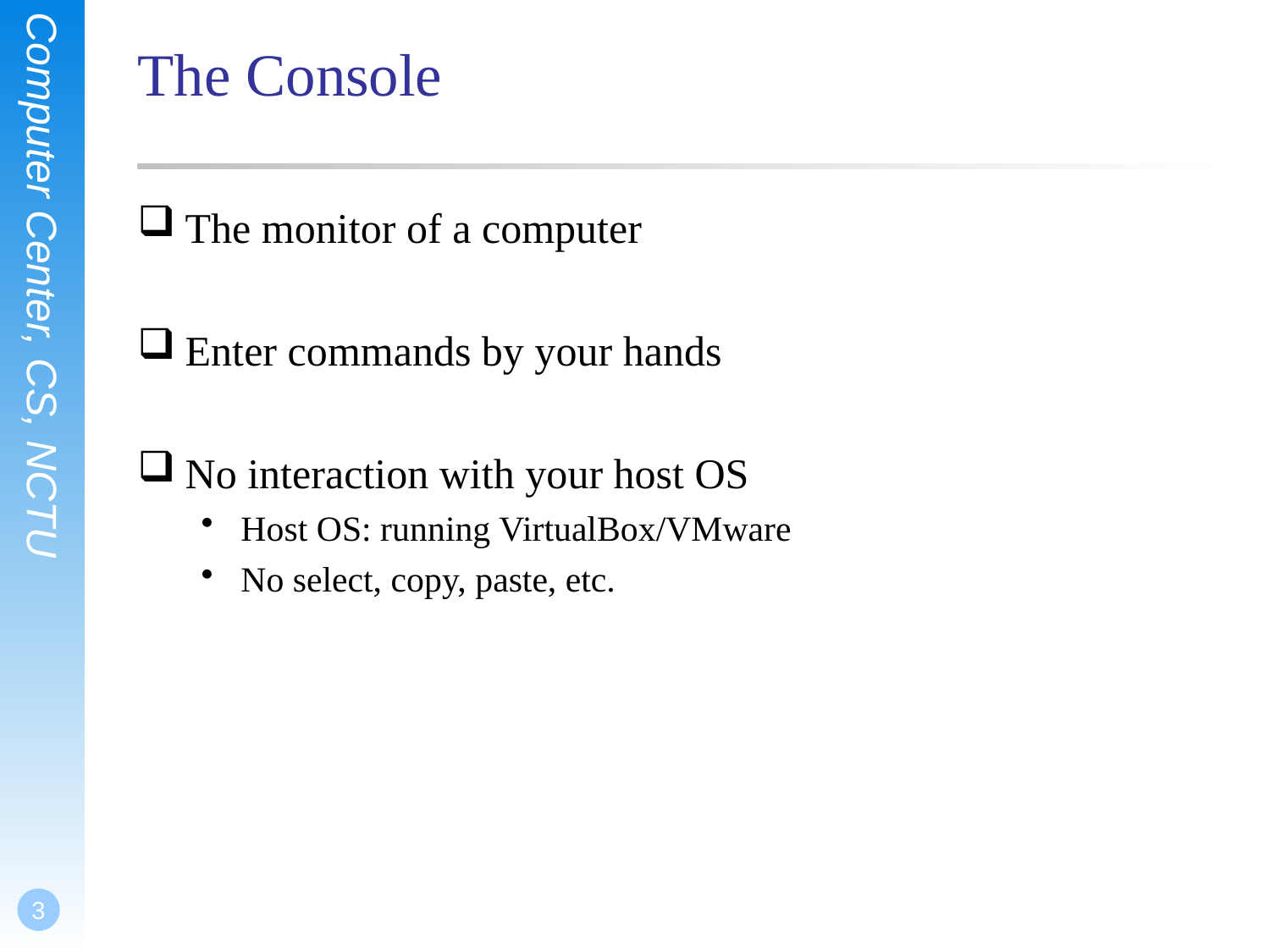

# The Console
The monitor of a computer

Enter commands by your hands

No interaction with your host OS
Host OS: running VirtualBox/VMware
No select, copy, paste, etc.